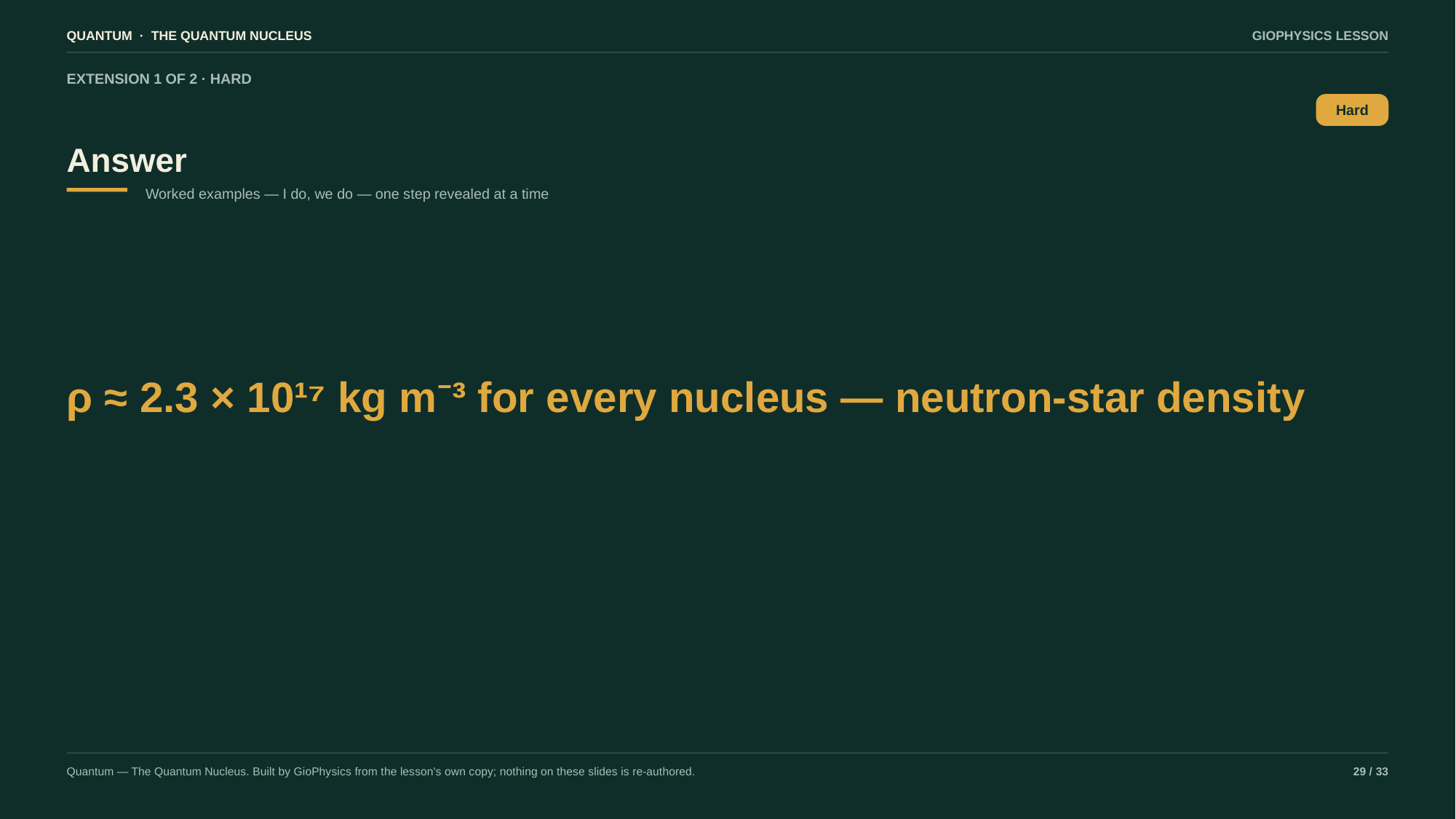

QUANTUM  ·  THE QUANTUM NUCLEUS
GIOPHYSICS LESSON

EXTENSION 1 OF 2 · HARD
Answer

Hard
Worked examples — I do, we do — one step revealed at a time

ρ ≈ 2.3 × 10¹⁷ kg m⁻³ for every nucleus — neutron-star density

Quantum — The Quantum Nucleus. Built by GioPhysics from the lesson's own copy; nothing on these slides is re-authored.
29 / 33